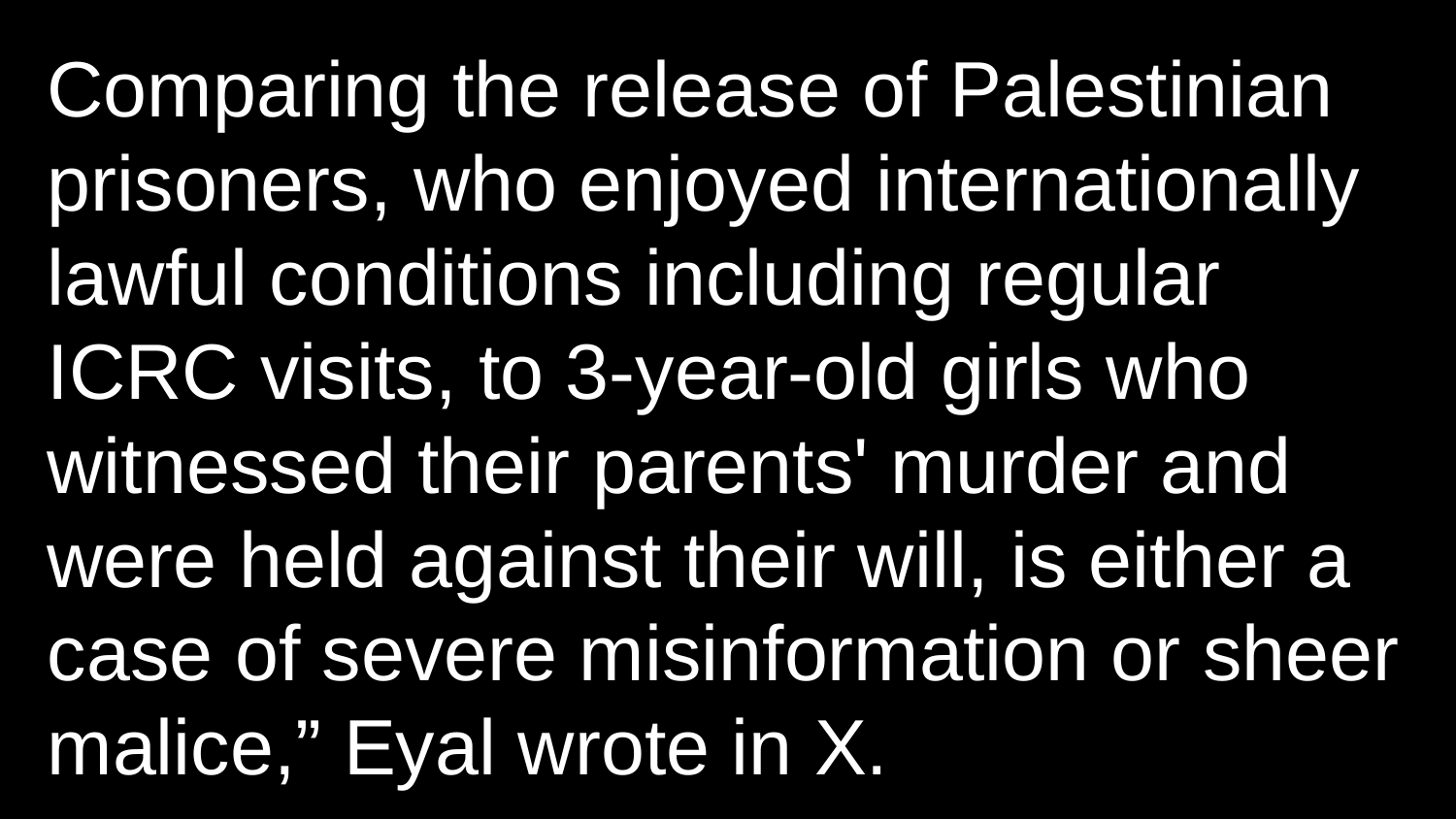

Comparing the release of Palestinian prisoners, who enjoyed internationally lawful conditions including regular ICRC visits, to 3-year-old girls who witnessed their parents' murder and were held against their will, is either a case of severe misinformation or sheer malice,” Eyal wrote in X.